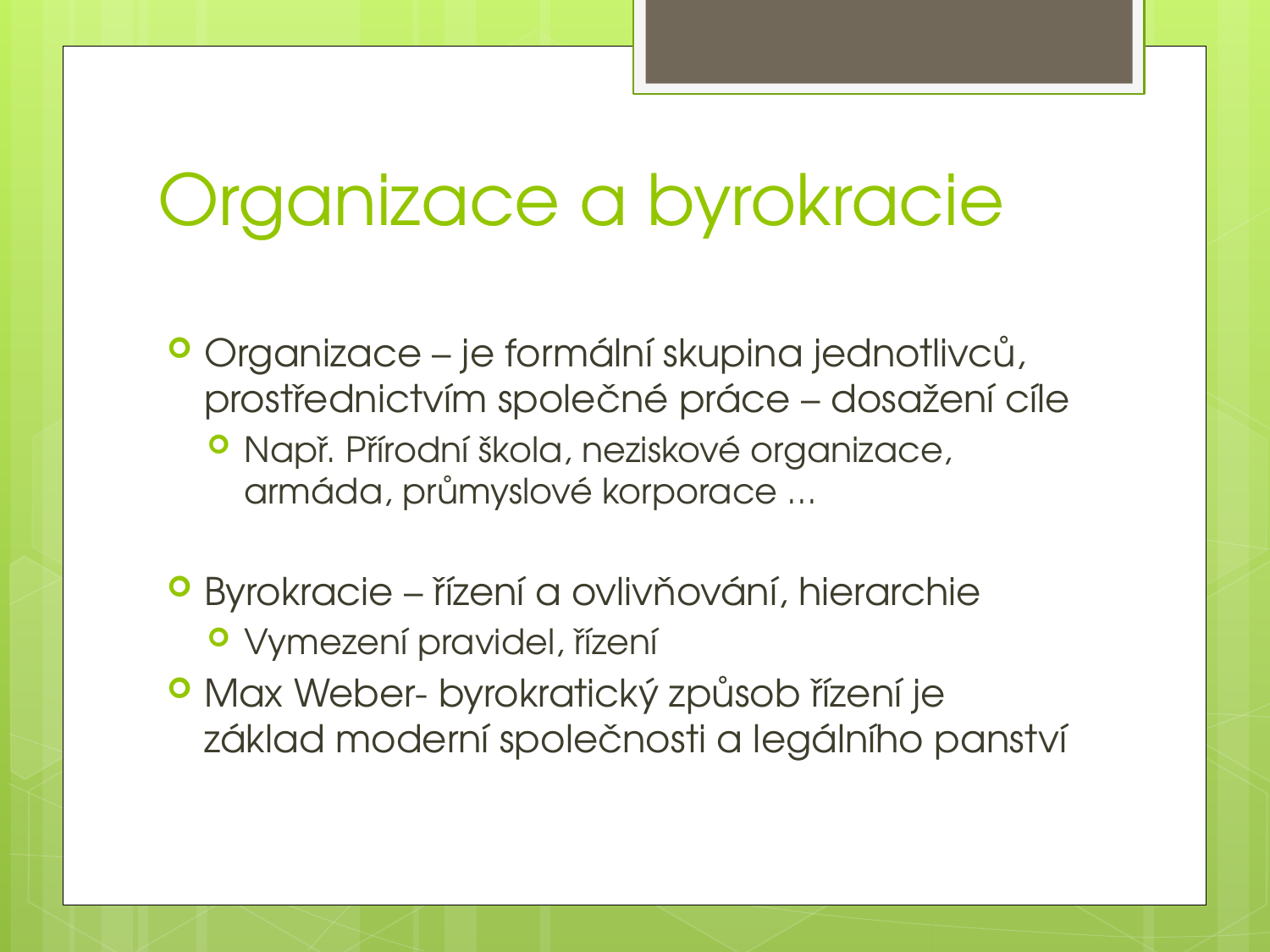

# Organizace a byrokracie
Organizace – je formální skupina jednotlivců, prostřednictvím společné práce – dosažení cíle
Např. Přírodní škola, neziskové organizace, armáda, průmyslové korporace …

Byrokracie – řízení a ovlivňování, hierarchie
Vymezení pravidel, řízení
Max Weber- byrokratický způsob řízení je základ moderní společnosti a legálního panství